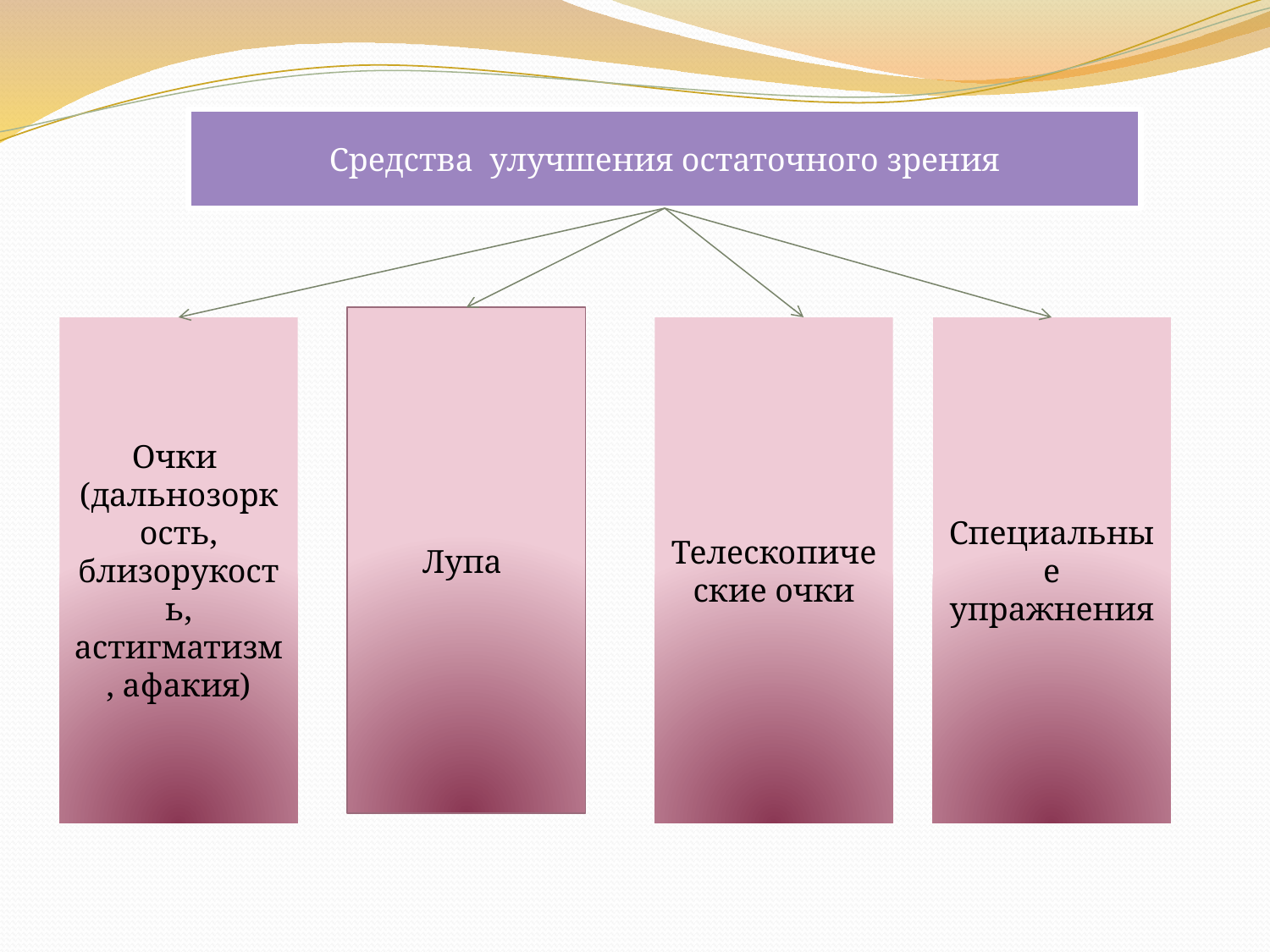

Средства  улучшения остаточного зрения
Лупа
Очки  (дальнозоркость, близорукость, астигматизм, афакия)
Телескопические очки
Специальные упражнения